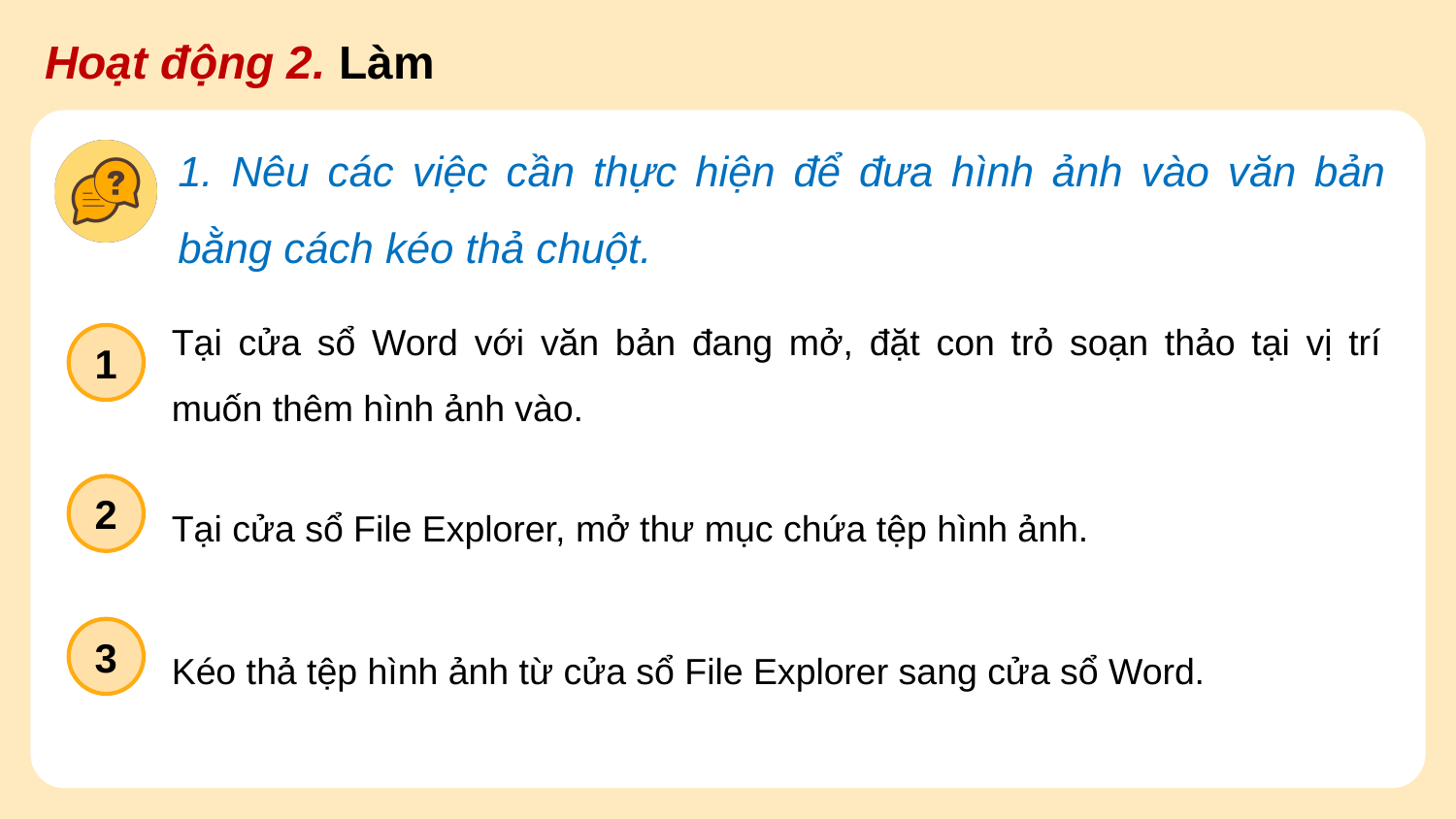

Hoạt động 2. Làm

1. Nêu các việc cần thực hiện để đưa hình ảnh vào văn bản bằng cách kéo thả chuột.

Tại cửa sổ Word với văn bản đang mở, đặt con trỏ soạn thảo tại vị trí muốn thêm hình ảnh vào.
1
2
Tại cửa sổ File Explorer, mở thư mục chứa tệp hình ảnh.
3
Kéo thả tệp hình ảnh từ cửa sổ File Explorer sang cửa sổ Word.